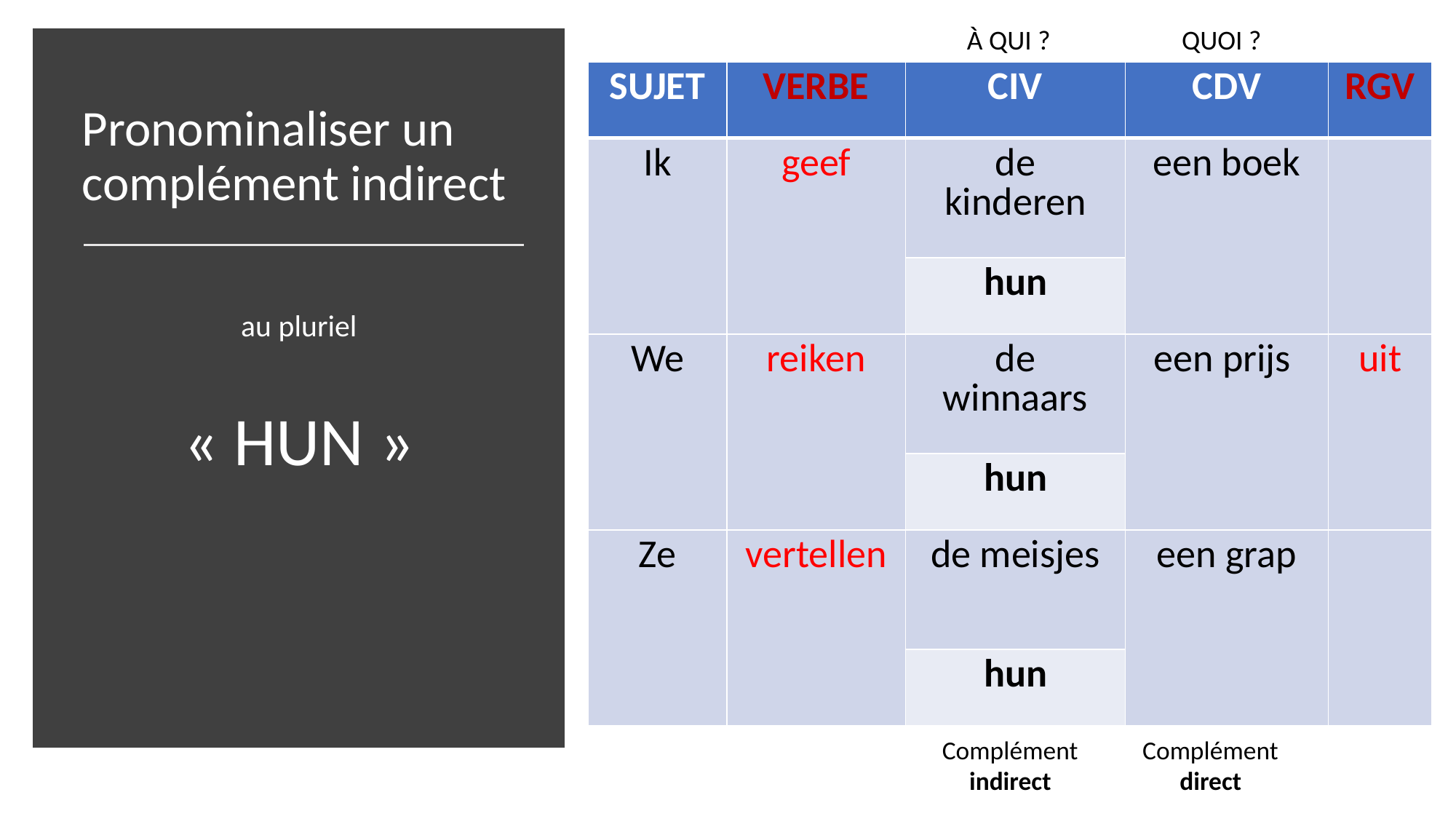

À QUI ?
QUOI ?

| SUJET | VERBE | CIV | CDV | RGV |
| --- | --- | --- | --- | --- |
| Ik | geef | de kinderen | een boek |  |
|  |  | hun |  |  |
| We | reiken | de winnaars | een prijs | uit |
|  |  | hun |  |  |
| Ze | vertellen | de meisjes | een grap |  |
|  |  | hun |  |  |
# Pronominaliser un complément indirect

au pluriel

« HUN »
Complément indirect
Complément direct